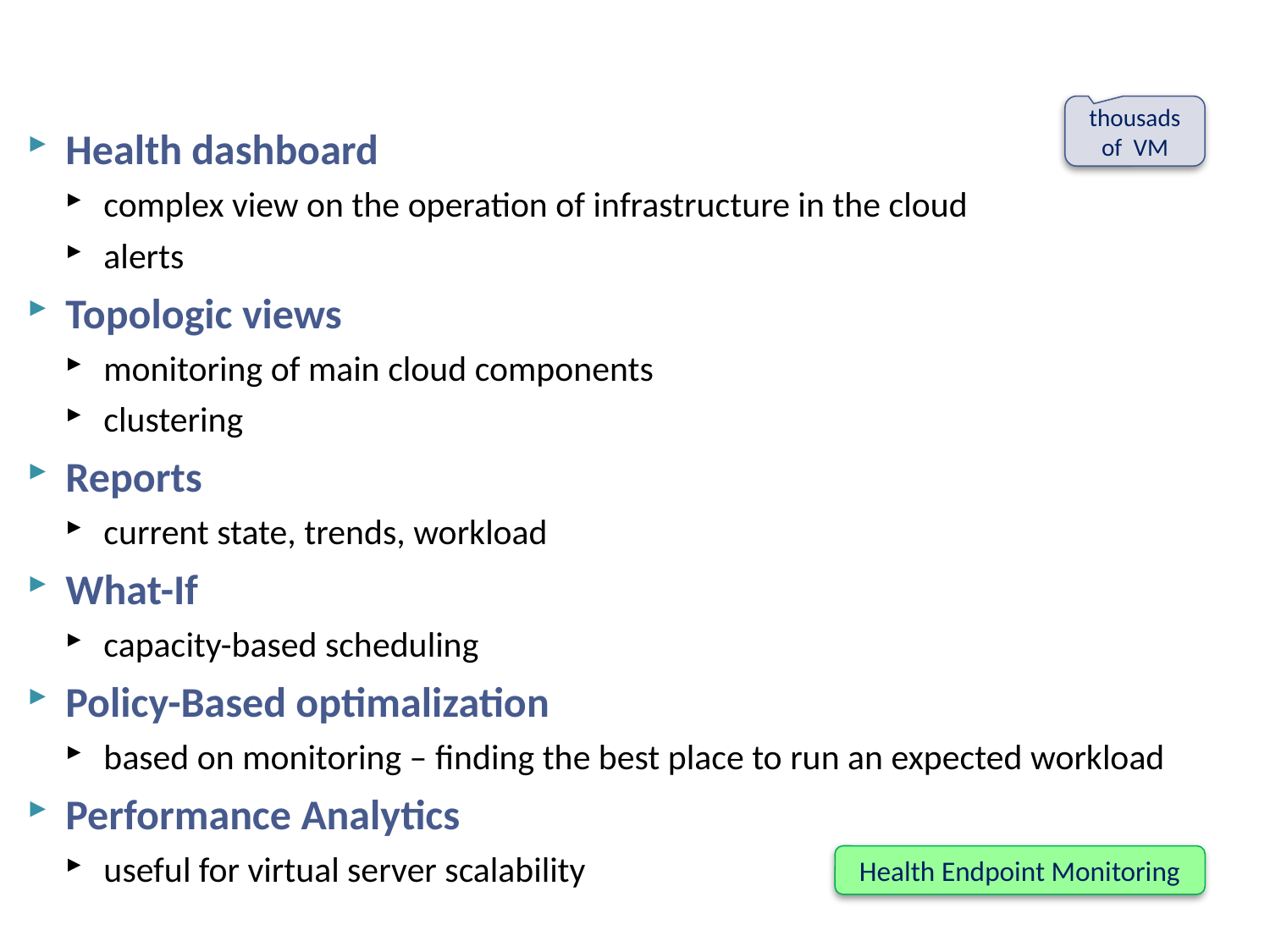

# Monitoring
Health dashboard
complex view on the operation of infrastructure in the cloud
alerts
Topologic views
monitoring of main cloud components
clustering
Reports
current state, trends, workload
What-If
capacity-based scheduling
Policy-Based optimalization
based on monitoring – finding the best place to run an expected workload
Performance Analytics
useful for virtual server scalability
thousads of  VM
Health Endpoint Monitoring